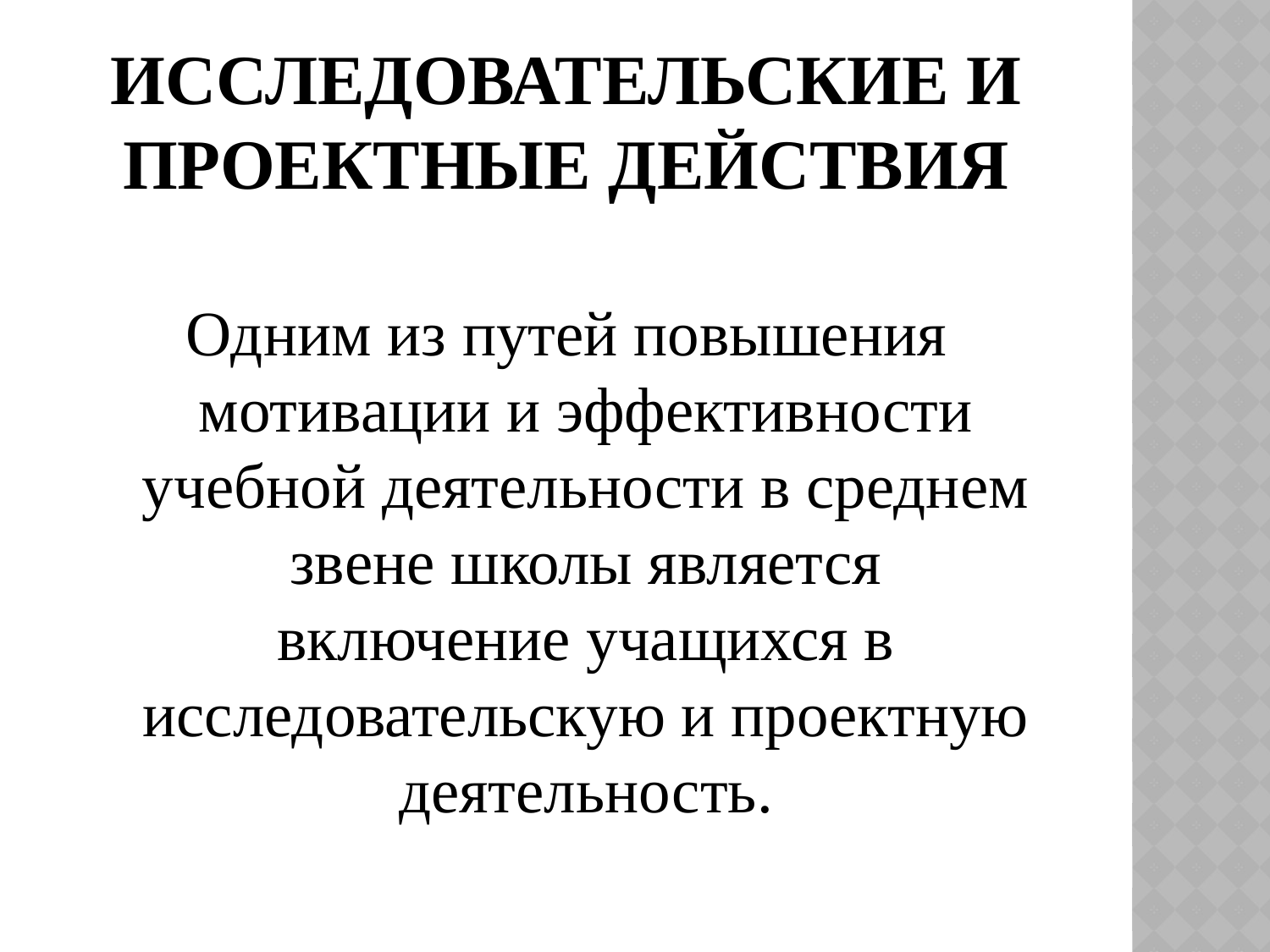

# Исследовательские и проектные действия
Одним из путей повышения мотивации и эффективности учебной деятельности в среднем звене школы является включение учащихся в исследовательскую и проектную деятельность.